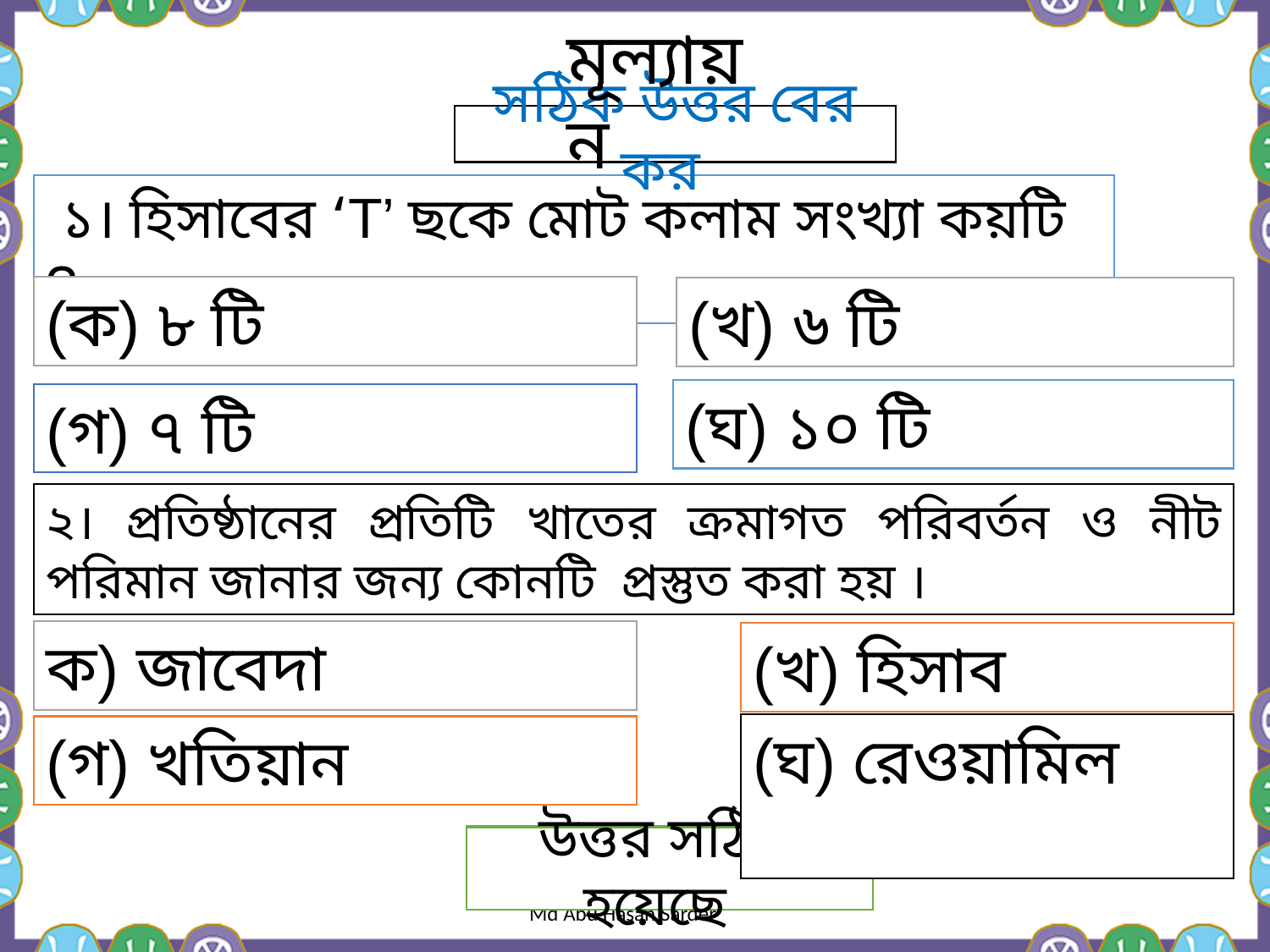

মূল্যায়ন
সঠিক উত্তর বের কর
 ১। হিসাবের ‘T’ ছকে মোট কলাম সংখ্যা কয়টি   ?
(ক) ৮ টি
(খ) ৬ টি
(ঘ) ১০ টি
(গ) ৭ টি
২। প্রতিষ্ঠানের প্রতিটি খাতের ক্রমাগত পরিবর্তন ও নীট পরিমান জানার জন্য কোনটি  প্রস্তুত করা হয় ।
ক) জাবেদা
(খ) হিসাব
(ঘ) রেওয়ামিল
(গ) খতিয়ান
আবার চেষ্টা কর
উত্তর সঠিক হয়েছে